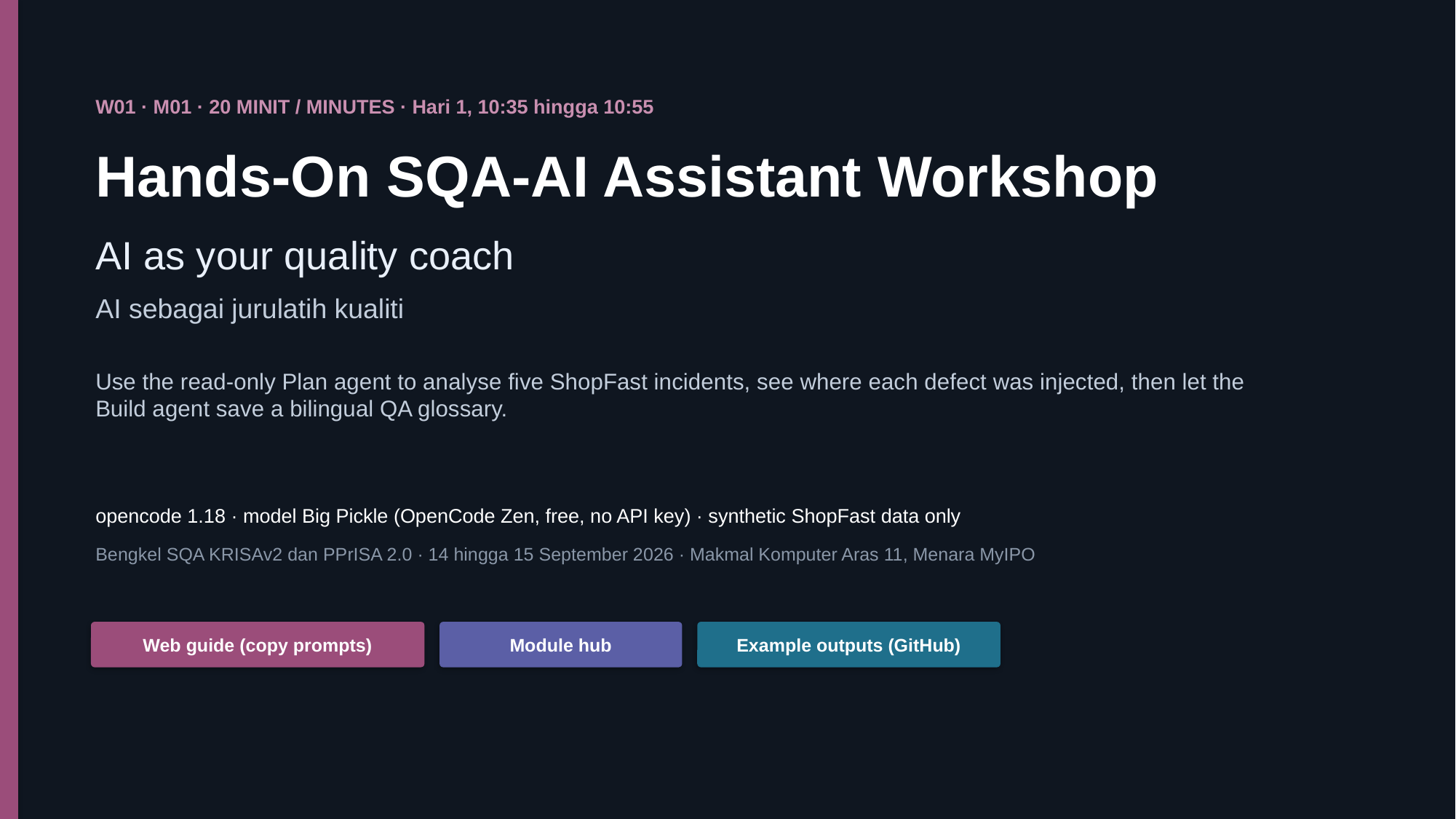

W01 · M01 · 20 MINIT / MINUTES · Hari 1, 10:35 hingga 10:55
Hands-On SQA-AI Assistant Workshop
AI as your quality coach
AI sebagai jurulatih kualiti
Use the read-only Plan agent to analyse five ShopFast incidents, see where each defect was injected, then let the Build agent save a bilingual QA glossary.
opencode 1.18 · model Big Pickle (OpenCode Zen, free, no API key) · synthetic ShopFast data only
Bengkel SQA KRISAv2 dan PPrISA 2.0 · 14 hingga 15 September 2026 · Makmal Komputer Aras 11, Menara MyIPO
Web guide (copy prompts)
Module hub
Example outputs (GitHub)